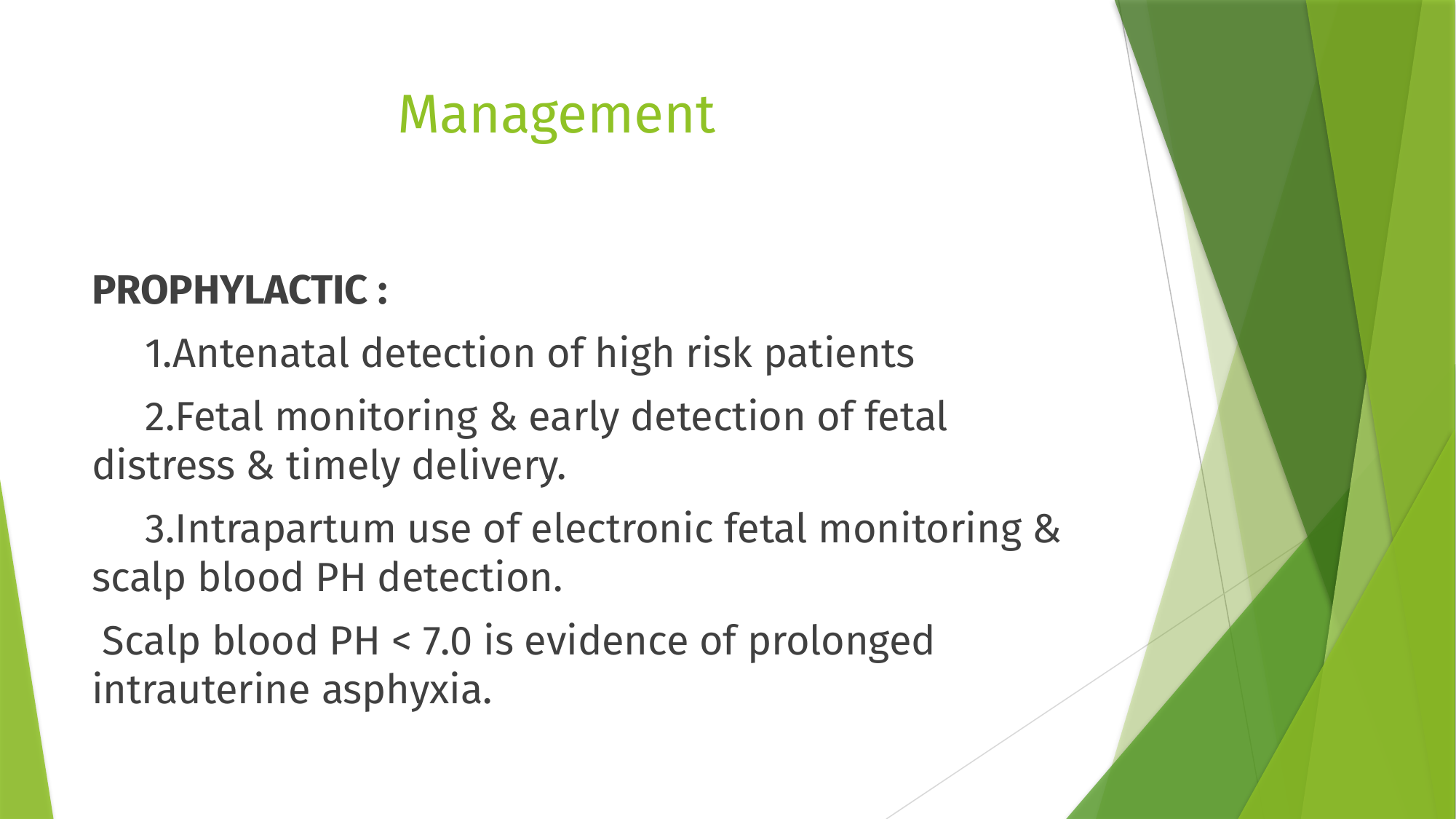

# Management
PROPHYLACTIC :
     1.Antenatal detection of high risk patients
     2.Fetal monitoring & early detection of fetal   distress & timely delivery.
     3.Intrapartum use of electronic fetal monitoring & scalp blood PH detection.
 Scalp blood PH < 7.0 is evidence of prolonged intrauterine asphyxia.